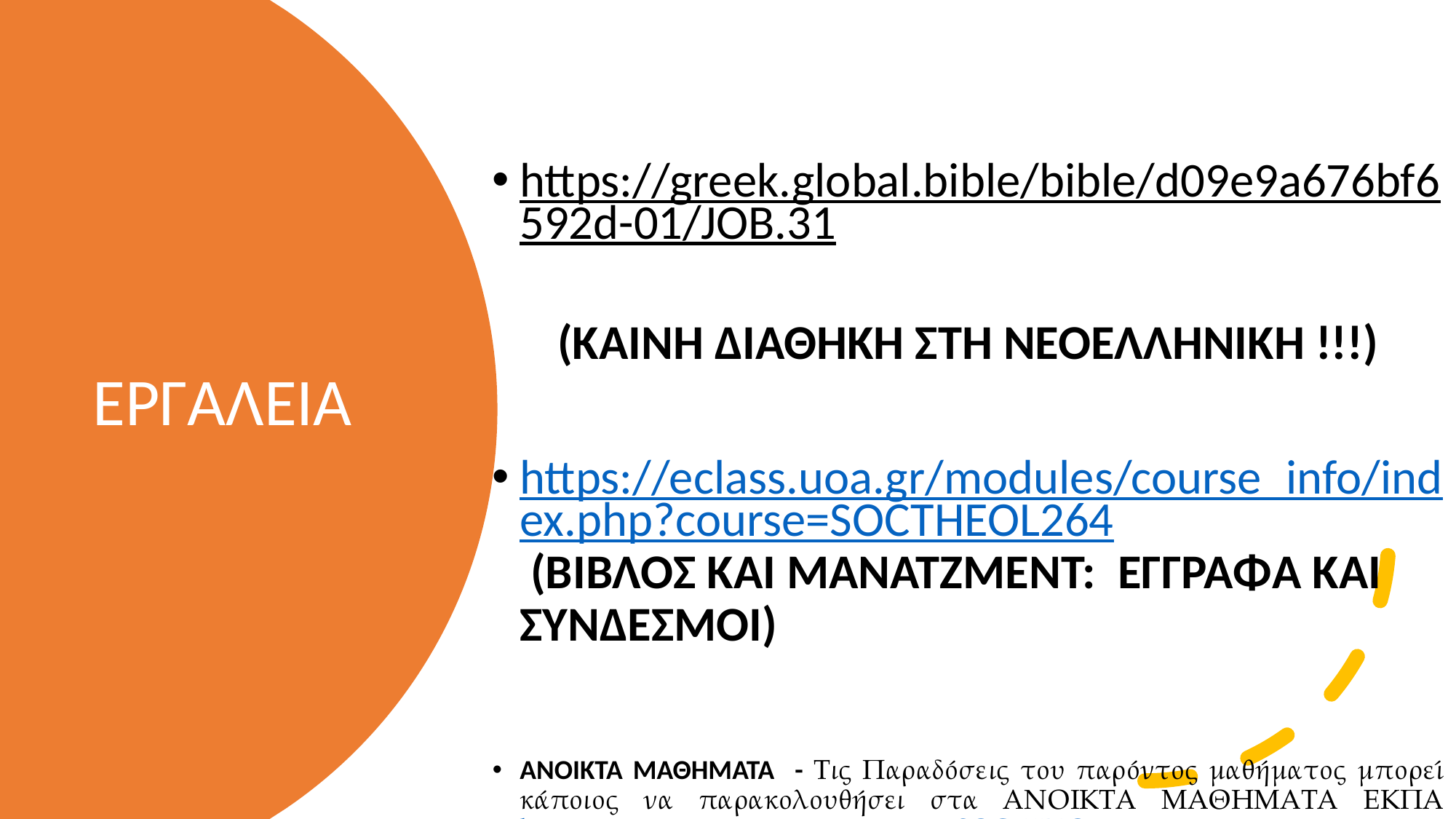

https://greek.global.bible/bible/d09e9a676bf6592d-01/JOB.31
(ΚΑΙΝΗ ΔΙΑΘΗΚΗ ΣΤΗ ΝΕΟΕΛΛΗΝΙΚΗ !!!)

https://eclass.uoa.gr/modules/course_info/index.php?course=SOCTHEOL264 (ΒΙΒΛΟΣ ΚΑΙ ΜΑΝΑΤΖΜΕΝΤ:  ΕΓΓΡΑΦΑ ΚΑΙ ΣΥΝΔΕΣΜΟΙ)

ΑΝΟΙΚΤΑ ΜΑΘΗΜΑΤΑ  - Τις Παραδόσεις του παρόντος μαθήματος μπορεί κάποιος να παρακολουθήσει στα ΑΝΟΙΚΤΑ ΜΑΘΗΜΑΤΑ ΕΚΠΑ http://opencourses.uoa.gr/courses/SOCTHEOL5/  και κατόπιν ΠΟΛΥΜΕΣΑ. – «ΟΔΟΣ»  (Keep Walking)

# ΕΡΓΑΛΕΙΑ